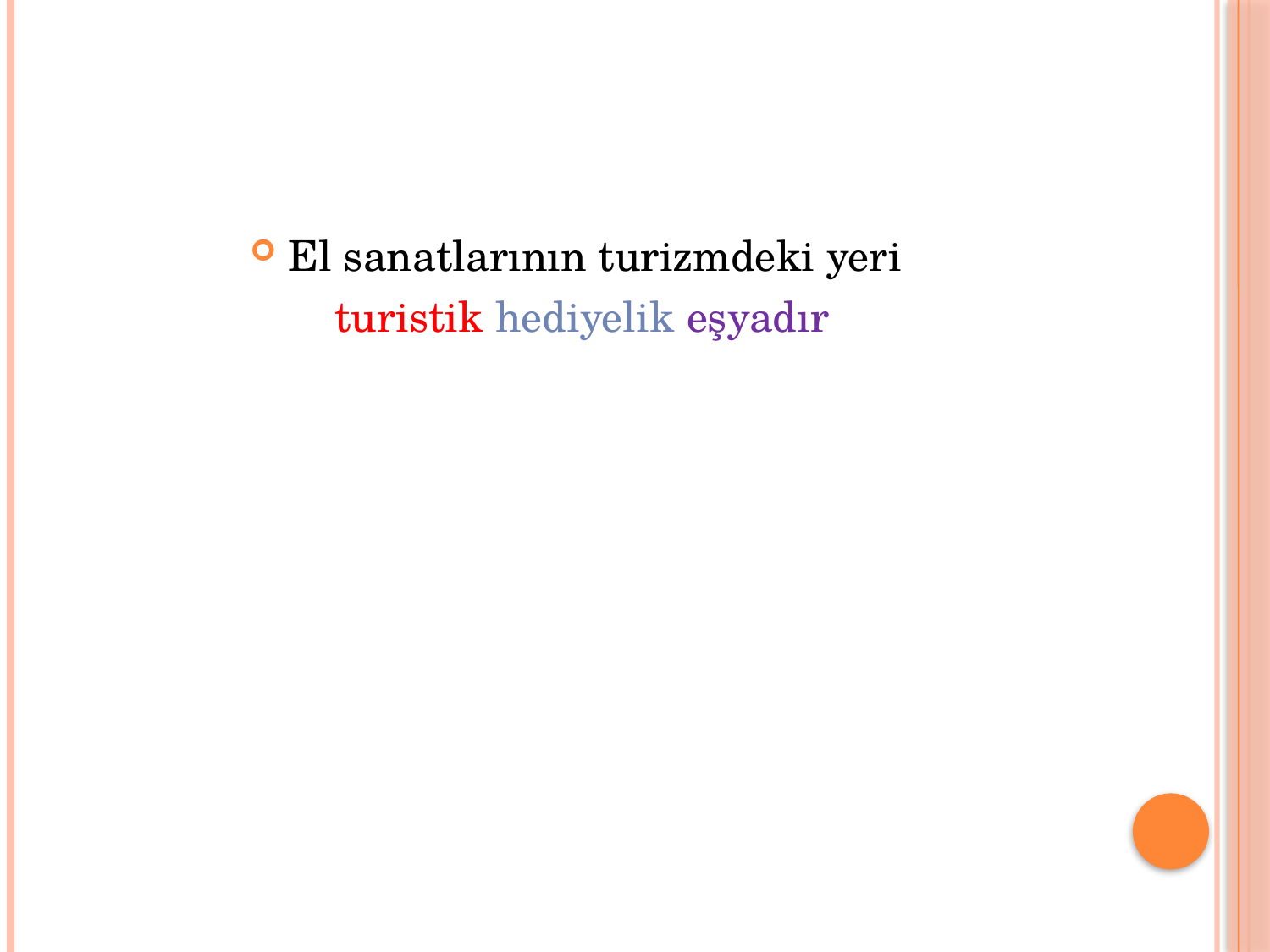

#
El sanatlarının turizmdeki yeri
turistik hediyelik eşyadır